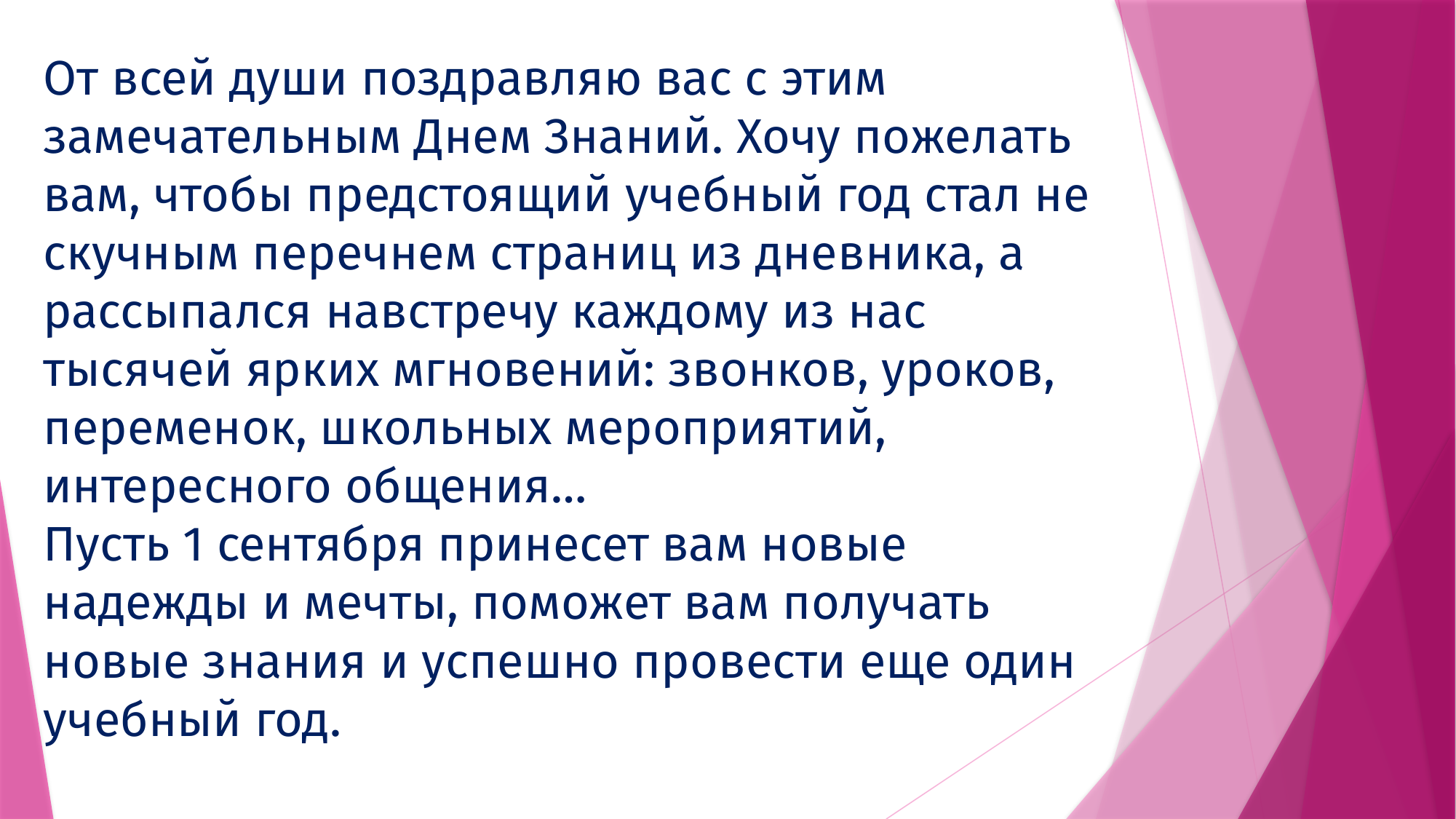

# От всей души поздравляю вас с этим замечательным Днем Знаний. Хочу пожелать вам, чтобы предстоящий учебный год стал не скучным перечнем страниц из дневника, а рассыпался навстречу каждому из нас тысячей ярких мгновений: звонков, уроков, переменок, школьных мероприятий, интересного общения… Пусть 1 сентября принесет вам новые надежды и мечты, поможет вам получать новые знания и успешно провести еще один учебный год.